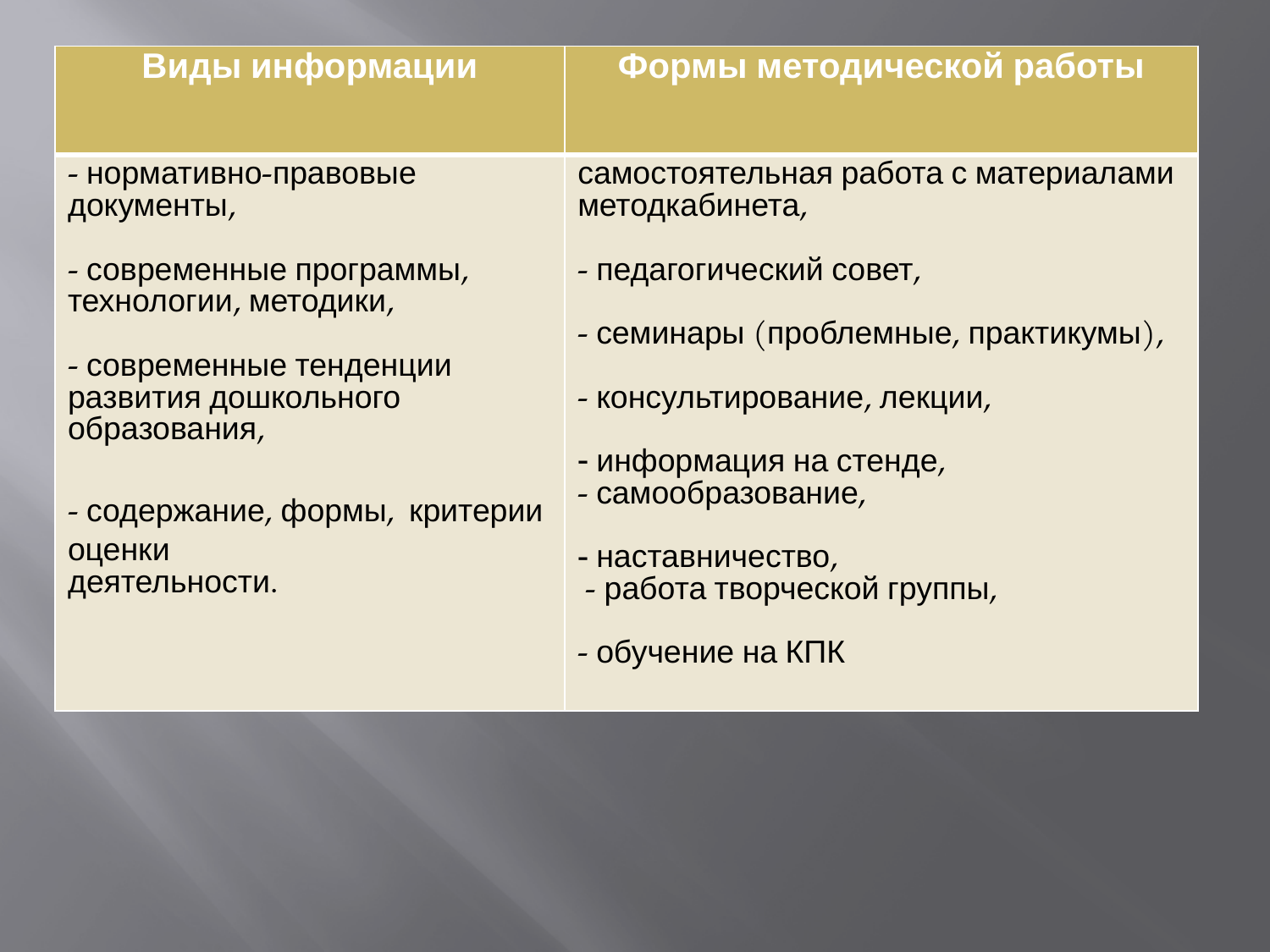

#
| Виды информации | Формы методической работы |
| --- | --- |
| - нормативно-правовые документы, - современные программы, технологии, методики, - современные тенденции развития дошкольного образования, - содержание, формы, критерии оценки деятельности. | самостоятельная работа с материалами методкабинета, - педагогический совет, - семинары (проблемные, практикумы), - консультирование, лекции, информация на стенде, - самообразование, наставничество, - работа творческой группы, - обучение на КПК |